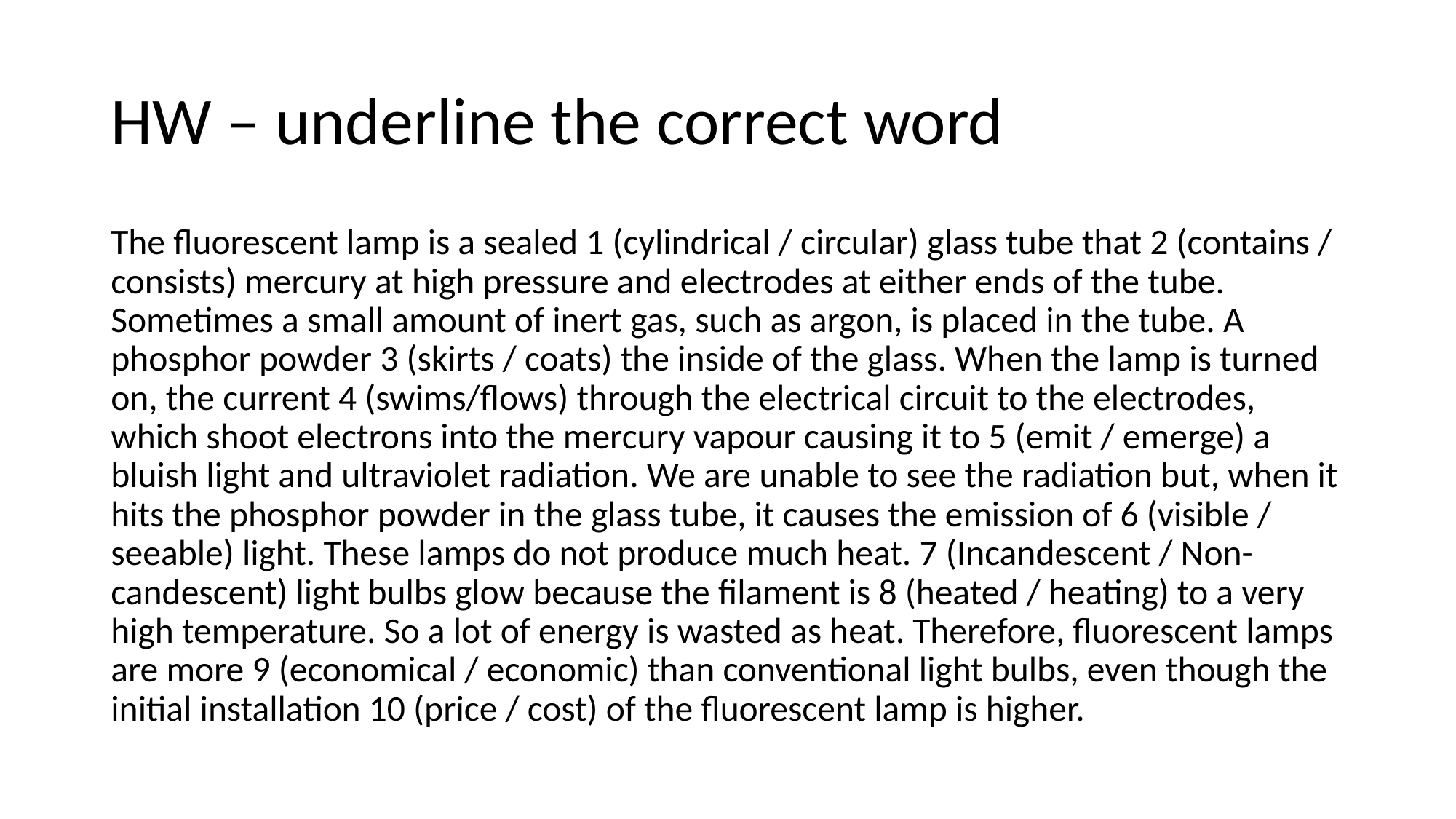

# HW – underline the correct word
The fluorescent lamp is a sealed 1 (cylindrical / circular) glass tube that 2 (contains / consists) mercury at high pressure and electrodes at either ends of the tube. Sometimes a small amount of inert gas, such as argon, is placed in the tube. A phosphor powder 3 (skirts / coats) the inside of the glass. When the lamp is turned on, the current 4 (swims/flows) through the electrical circuit to the electrodes, which shoot electrons into the mercury vapour causing it to 5 (emit / emerge) a bluish light and ultraviolet radiation. We are unable to see the radiation but, when it hits the phosphor powder in the glass tube, it causes the emission of 6 (visible / seeable) light. These lamps do not produce much heat. 7 (Incandescent / Non-candescent) light bulbs glow because the filament is 8 (heated / heating) to a very high temperature. So a lot of energy is wasted as heat. Therefore, fluorescent lamps are more 9 (economical / economic) than conventional light bulbs, even though the initial installation 10 (price / cost) of the fluorescent lamp is higher.